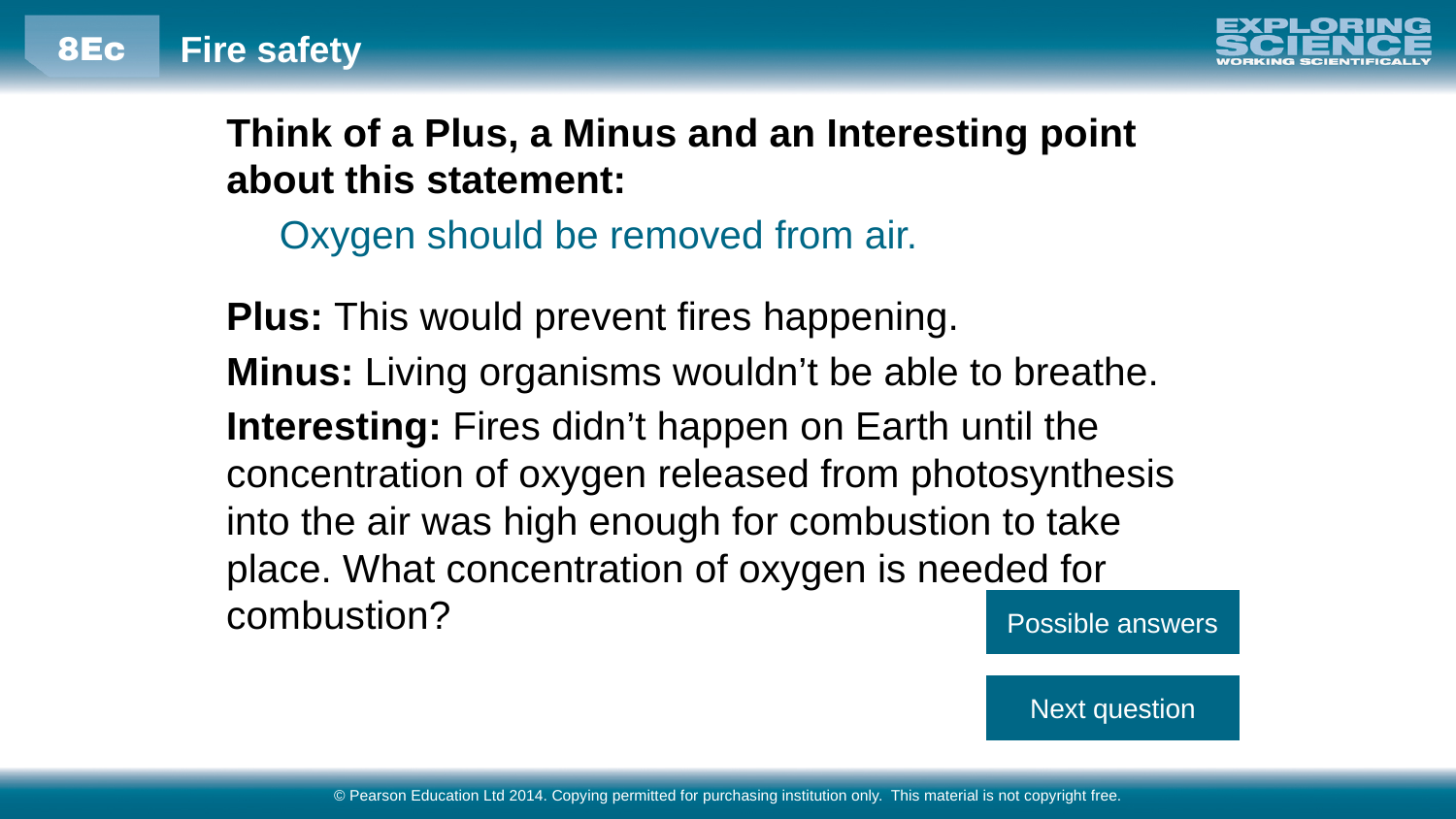

Think of a Plus, a Minus and an Interesting point about this statement:
Oxygen should be removed from air.
Plus: This would prevent fires happening.
Minus: Living organisms wouldn’t be able to breathe.
Interesting: Fires didn’t happen on Earth until the concentration of oxygen released from photosynthesis into the air was high enough for combustion to take place. What concentration of oxygen is needed for combustion?
Possible answers
Next question
© Pearson Education Ltd 2014. Copying permitted for purchasing institution only.  This material is not copyright free.